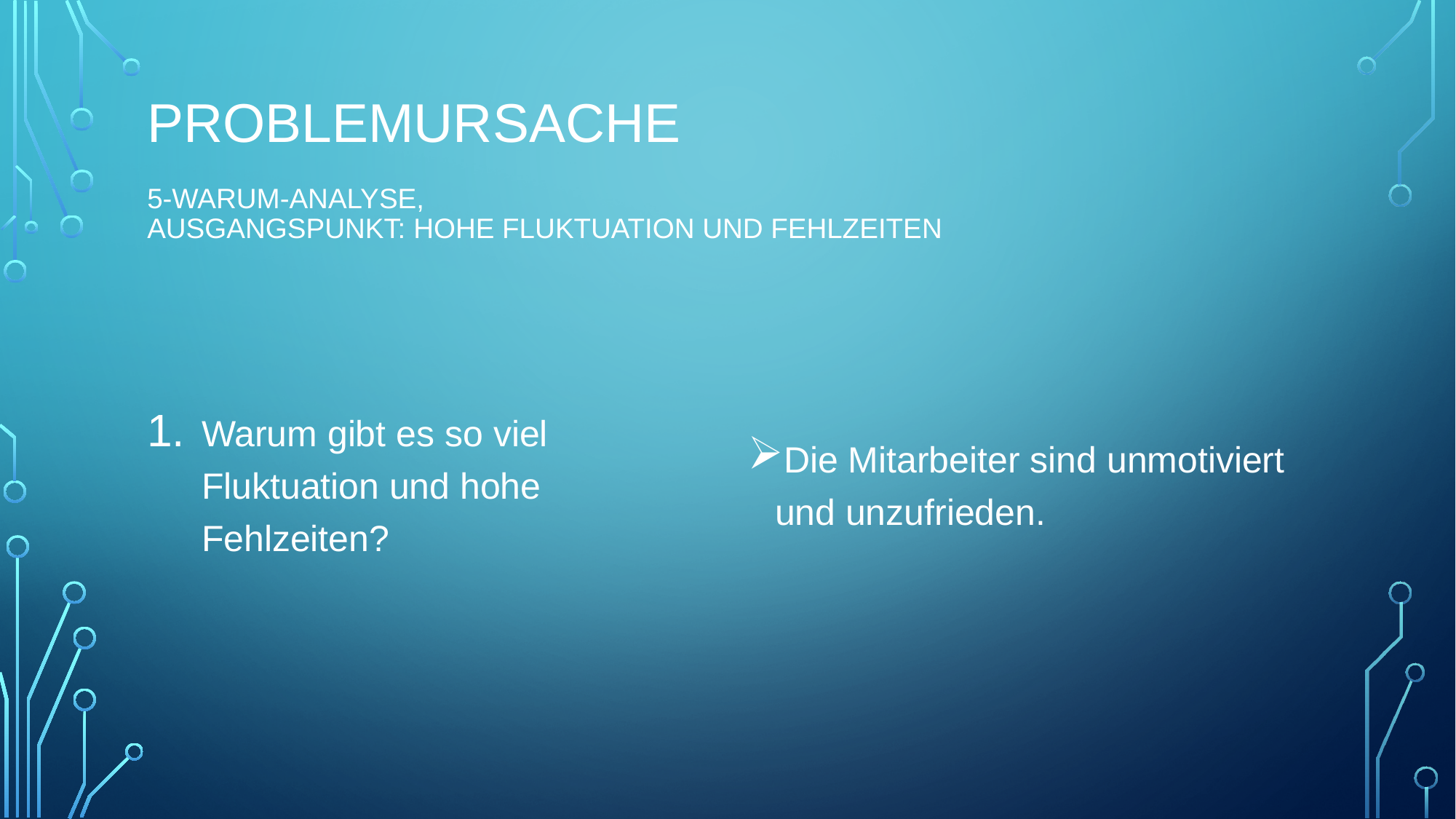

Problemursache
# 5-Warum-analyse, Ausgangspunkt: Hohe Fluktuation und Fehlzeiten
Warum gibt es so viel Fluktuation und hohe Fehlzeiten?
Die Mitarbeiter sind unmotiviert und unzufrieden.